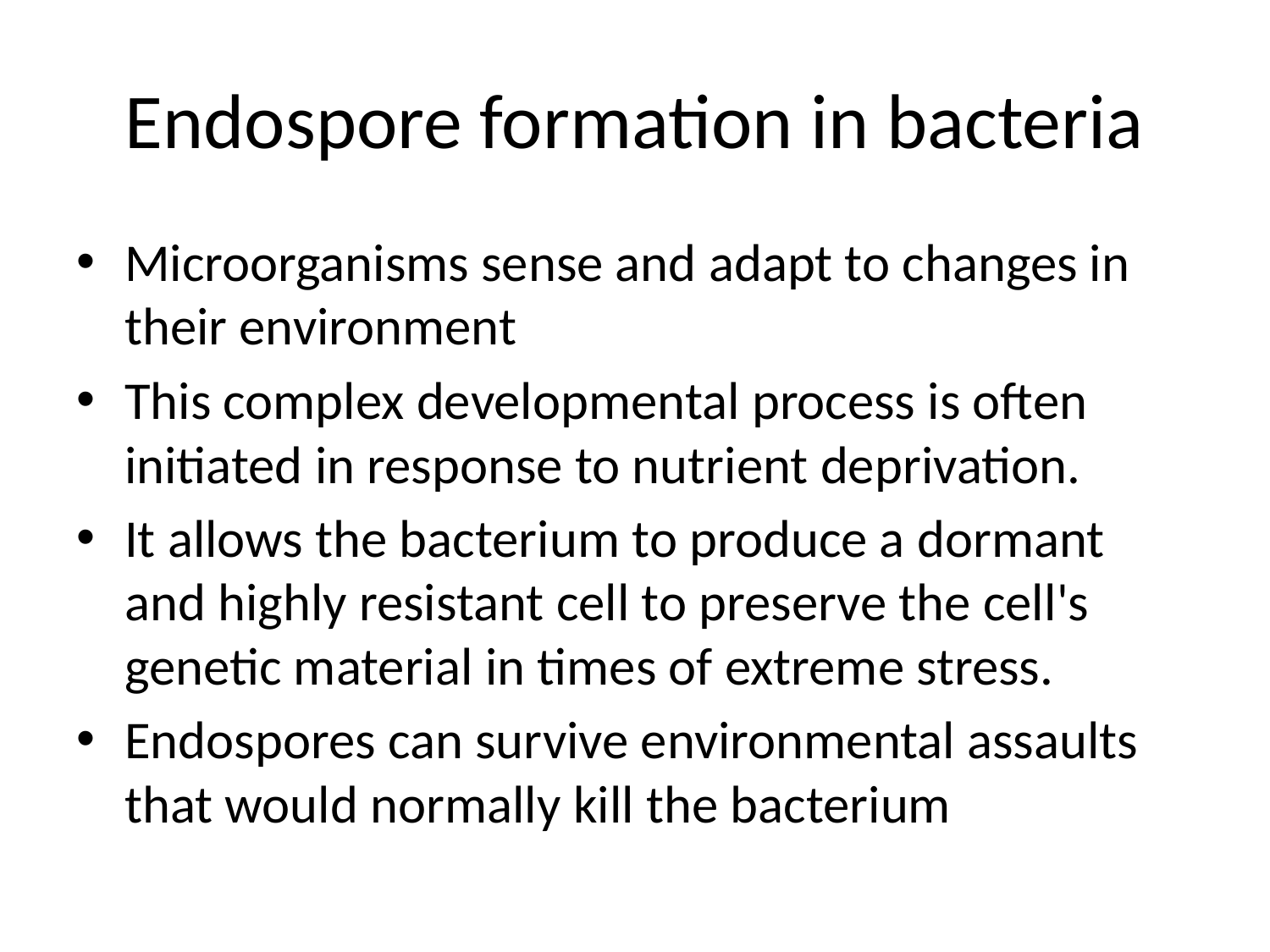

# Endospore formation in bacteria
Microorganisms sense and adapt to changes in their environment
This complex developmental process is often initiated in response to nutrient deprivation.
It allows the bacterium to produce a dormant and highly resistant cell to preserve the cell's genetic material in times of extreme stress.
Endospores can survive environmental assaults that would normally kill the bacterium